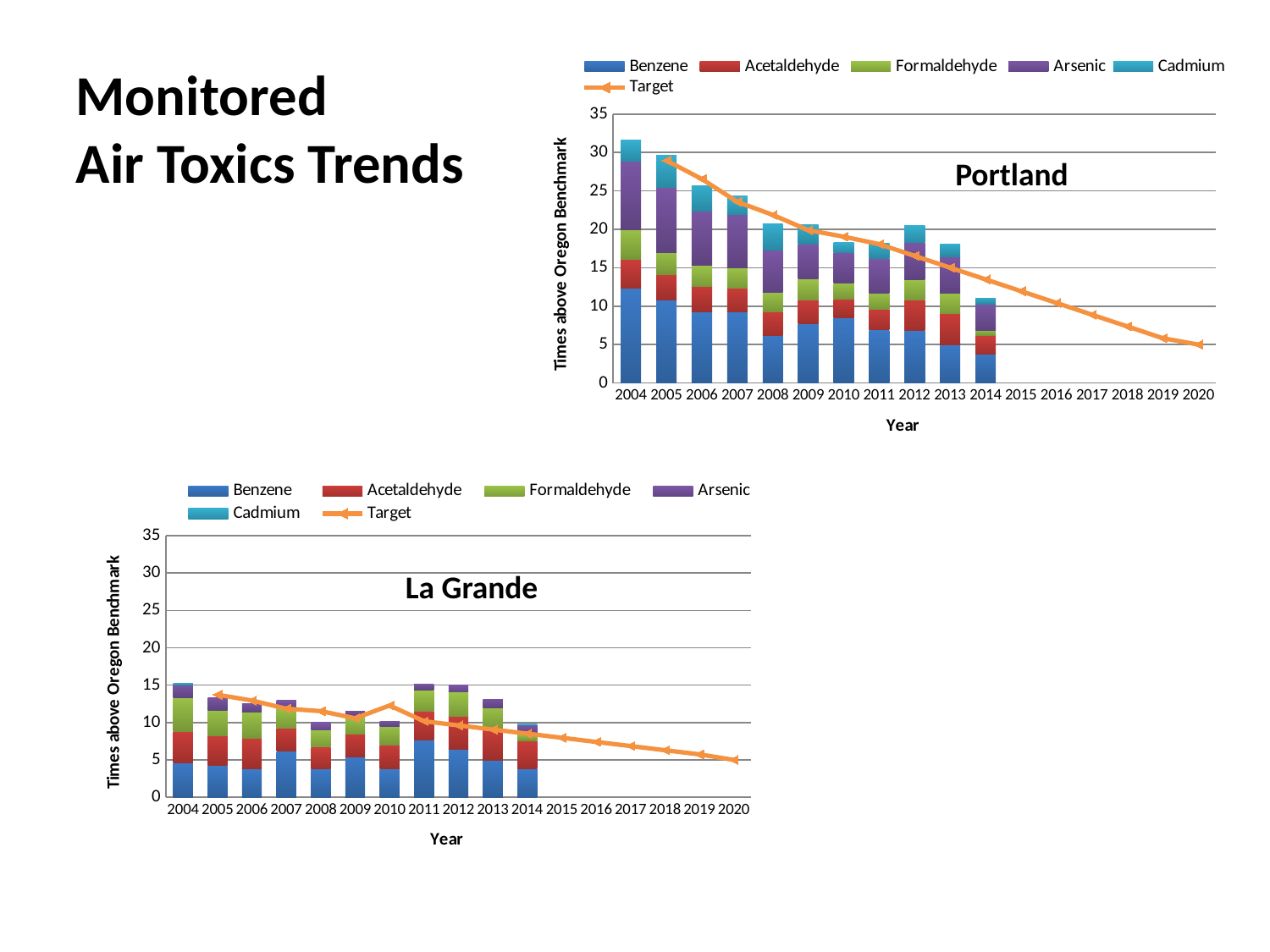

[unsupported chart]

Monitored
Air Toxics Trends
Portland

[unsupported chart]

La Grande